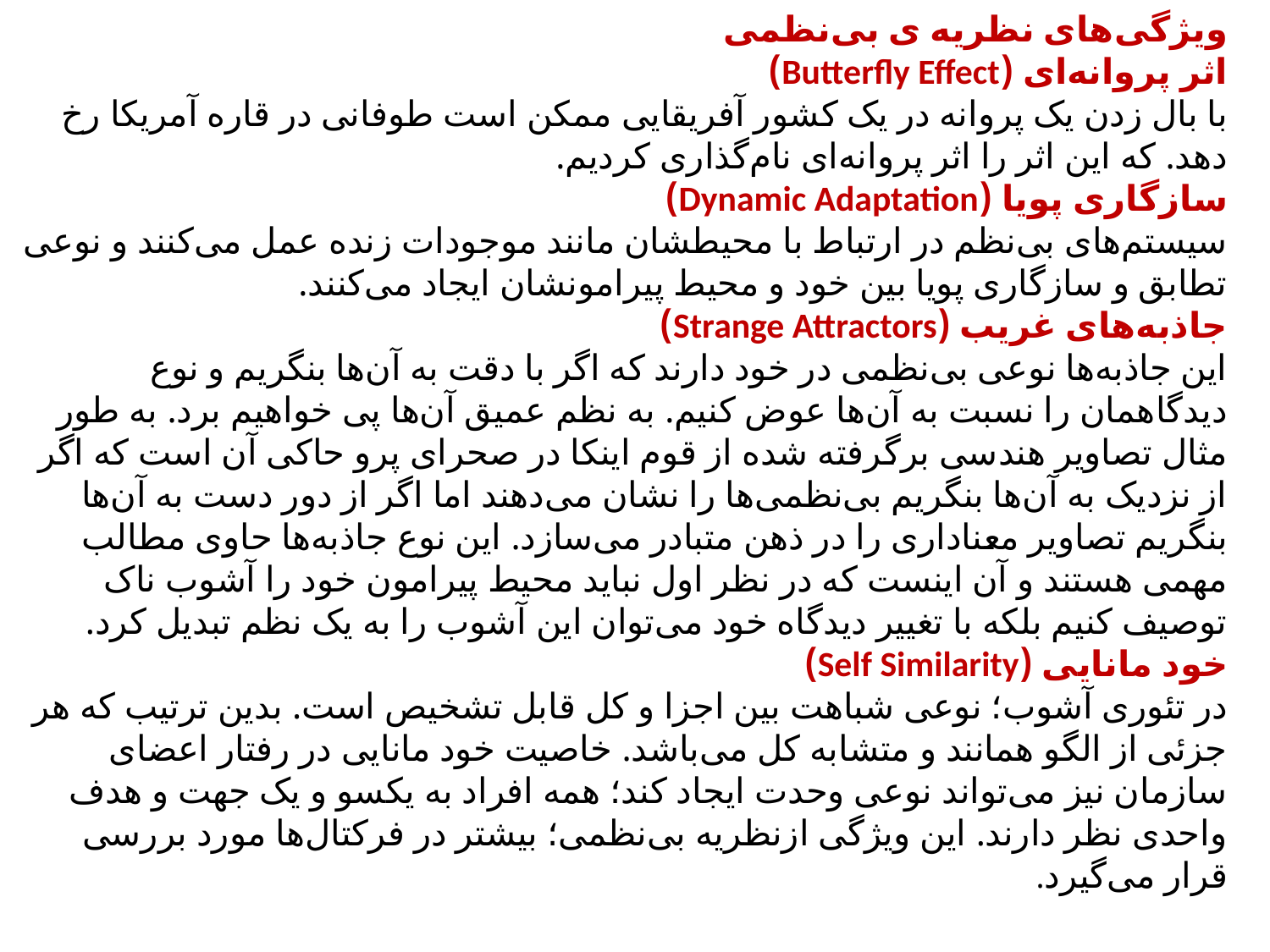

ویژگی‌های نظریه ی بی‌نظمی
اثر پروانه‌ای (Butterfly Effect)
با بال زدن یک پروانه در یک کشور آفریقایی ممکن است طوفانی در قاره آمریکا رخ دهد. که این اثر را اثر پروانه‌ای نام‌گذاری کردیم.
سازگاری پویا (Dynamic Adaptation)
سیستم‌های بی‌نظم در ارتباط با محیطشان مانند موجودات زنده عمل می‌کنند و نوعی تطابق و سازگاری پویا بین خود و محیط پیرامونشان ایجاد می‌کنند.
جاذبه‌های غریب (Strange Attractors)
این جاذبه‌ها نوعی بی‌نظمی در خود دارند که اگر با دقت به آن‌ها بنگریم و نوع دیدگاهمان را نسبت به آن‌ها عوض کنیم. به نظم عمیق آن‌ها پی خواهیم برد. به طور مثال تصاویر هندسی برگرفته شده از قوم اینکا در صحرای پرو حاکی آن است که اگر از نزدیک به آن‌ها بنگریم بی‌نظمی‌ها را نشان می‌دهند اما اگر از دور دست به آن‌ها بنگریم تصاویر معناداری را در ذهن متبادر می‌سازد. این نوع جاذبه‌ها حاوی مطالب مهمی هستند و آن اینست که در نظر اول نباید محیط پیرامون خود را آشوب ناک توصیف کنیم بلکه با تغییر دیدگاه خود می‌توان این آشوب را به یک نظم تبدیل کرد.
خود مانایی (Self Similarity)
در تئوری آشوب؛ نوعی شباهت بین اجزا و کل قابل تشخیص است. بدین ترتیب که هر جزئی از الگو همانند و متشابه کل می‌باشد. خاصیت خود مانایی در رفتار اعضای سازمان نیز می‌تواند نوعی وحدت ایجاد کند؛ همه افراد به یکسو و یک جهت و هدف واحدی نظر دارند. این ویژگی ازنظریه بی‌نظمی؛ بیشتر در فرکتال‌ها مورد بررسی قرار می‌گیرد.